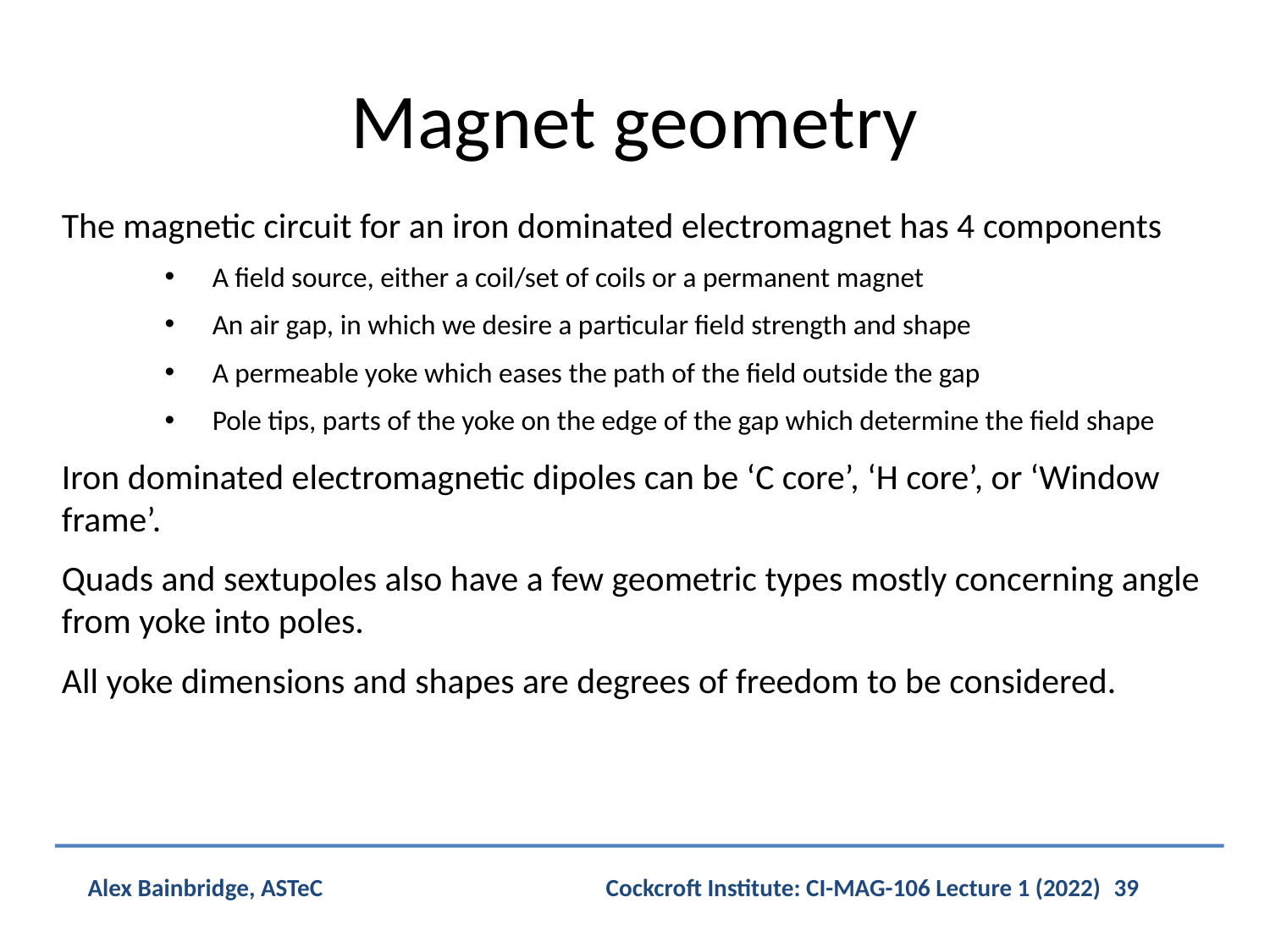

# Magnet geometry
The magnetic circuit for an iron dominated electromagnet has 4 components
A field source, either a coil/set of coils or a permanent magnet
An air gap, in which we desire a particular field strength and shape
A permeable yoke which eases the path of the field outside the gap
Pole tips, parts of the yoke on the edge of the gap which determine the field shape
Iron dominated electromagnetic dipoles can be ‘C core’, ‘H core’, or ‘Window frame’.
Quads and sextupoles also have a few geometric types mostly concerning angle from yoke into poles.
All yoke dimensions and shapes are degrees of freedom to be considered.